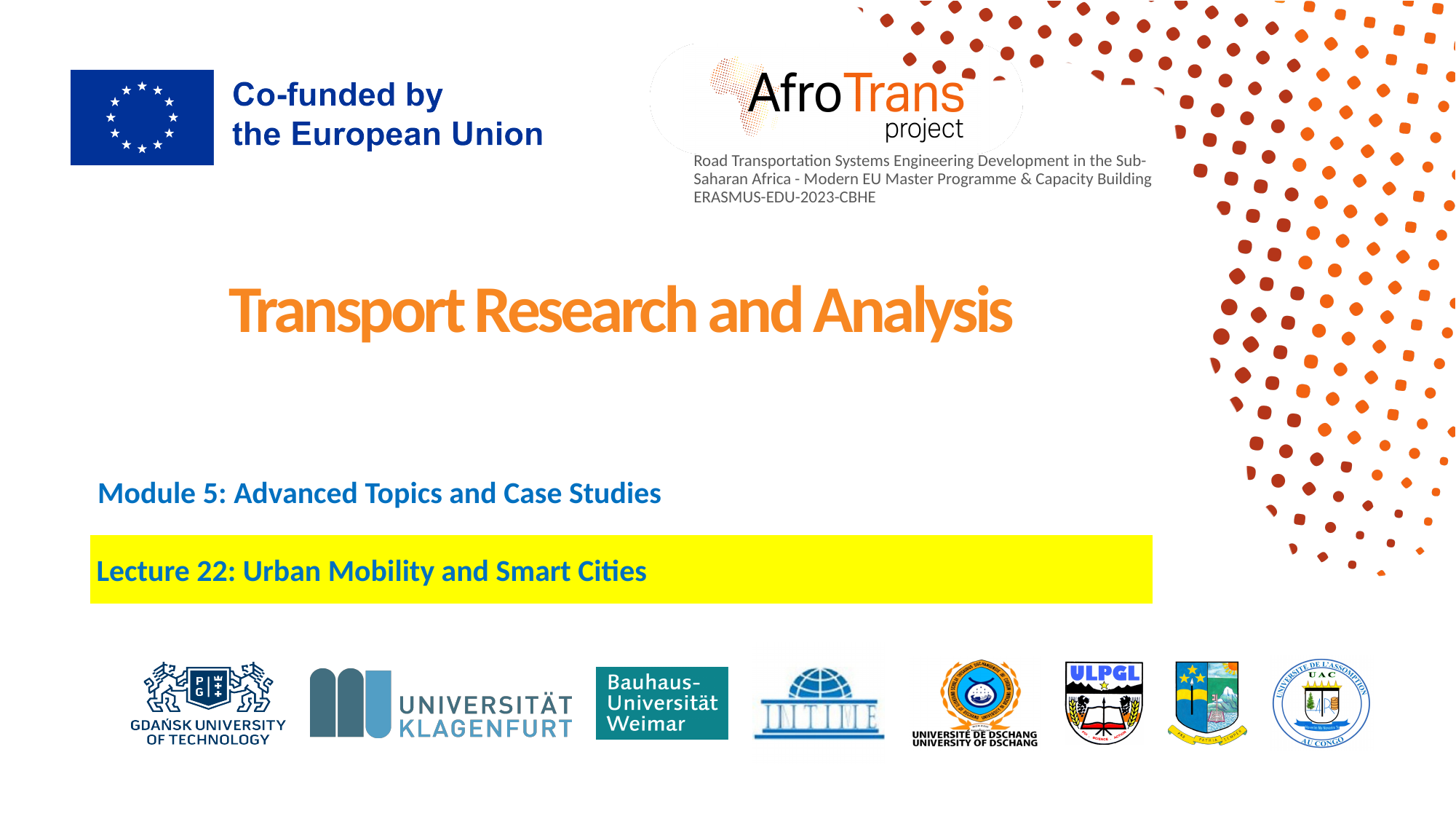

# Transport Research and Analysis
Module 5: Advanced Topics and Case Studies
Lecture 22: Urban Mobility and Smart Cities